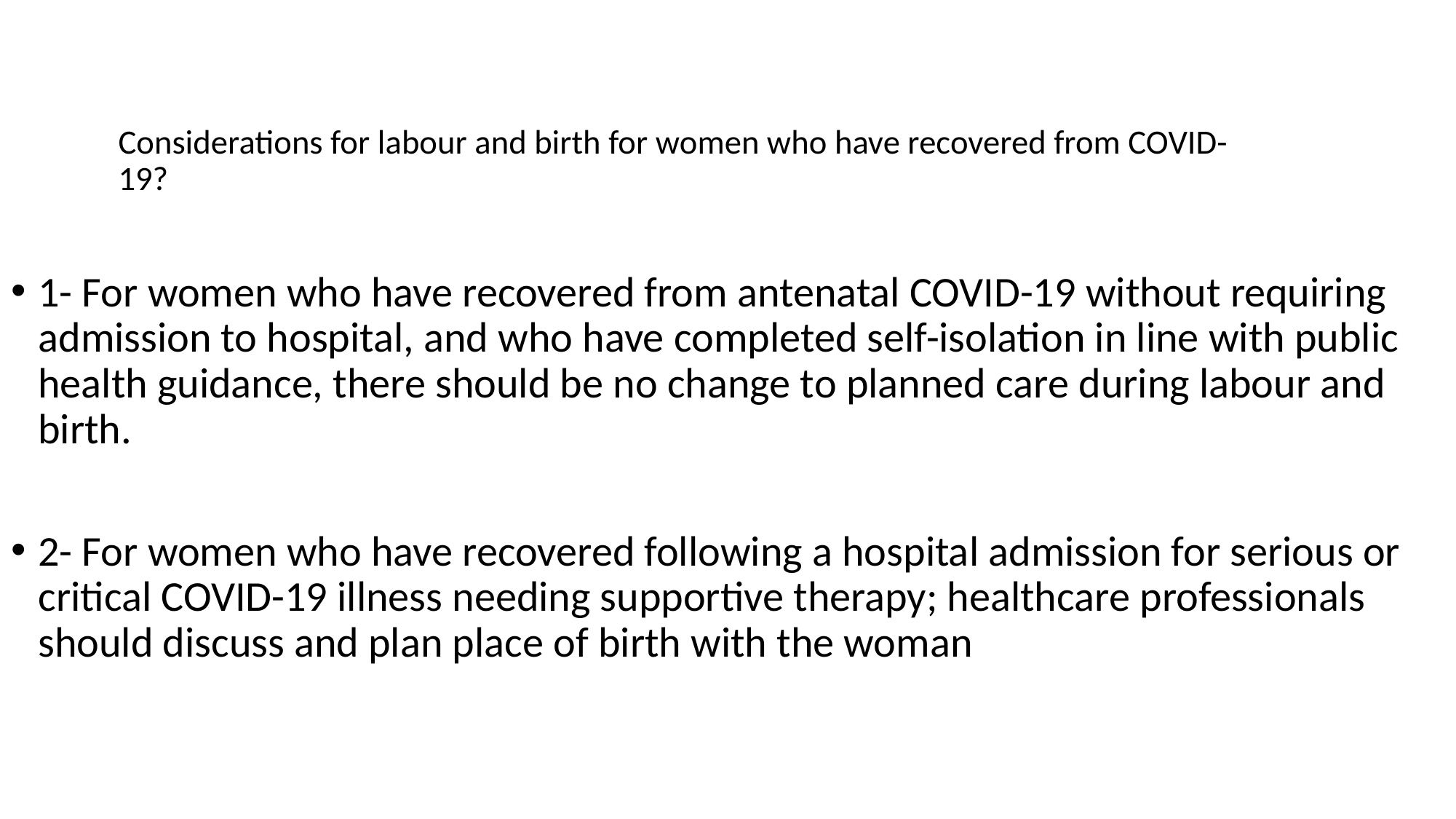

# Considerations for labour and birth for women who have recovered from COVID-19?
1- For women who have recovered from antenatal COVID-19 without requiring admission to hospital, and who have completed self-isolation in line with public health guidance, there should be no change to planned care during labour and birth.

2- For women who have recovered following a hospital admission for serious or critical COVID-19 illness needing supportive therapy; healthcare professionals should discuss and plan place of birth with the woman